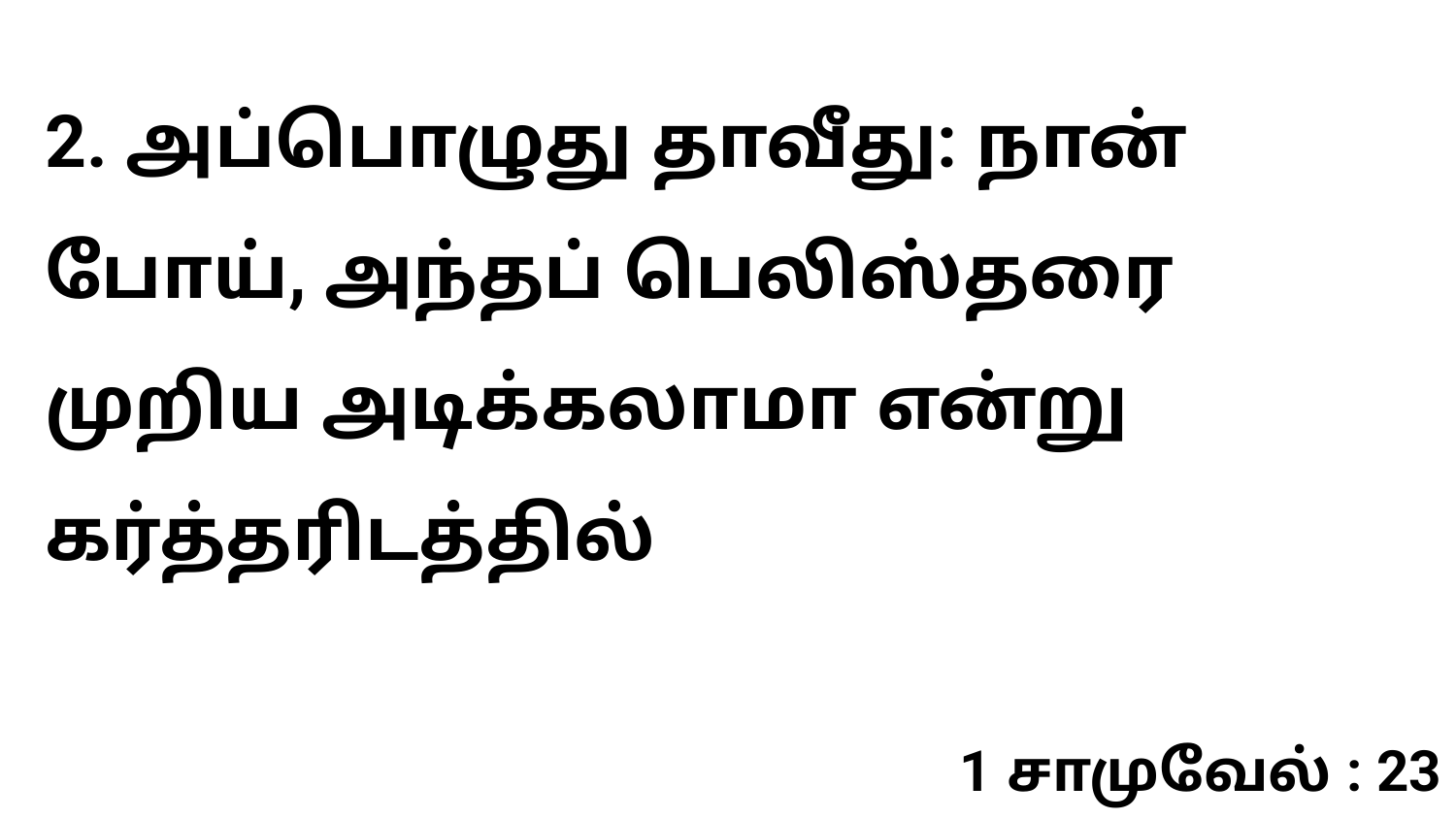

2. அப்பொழுது தாவீது: நான் போய், அந்தப் பெலிஸ்தரை முறிய அடிக்கலாமா என்று கர்த்தரிடத்தில்
1 சாமுவேல் : 23